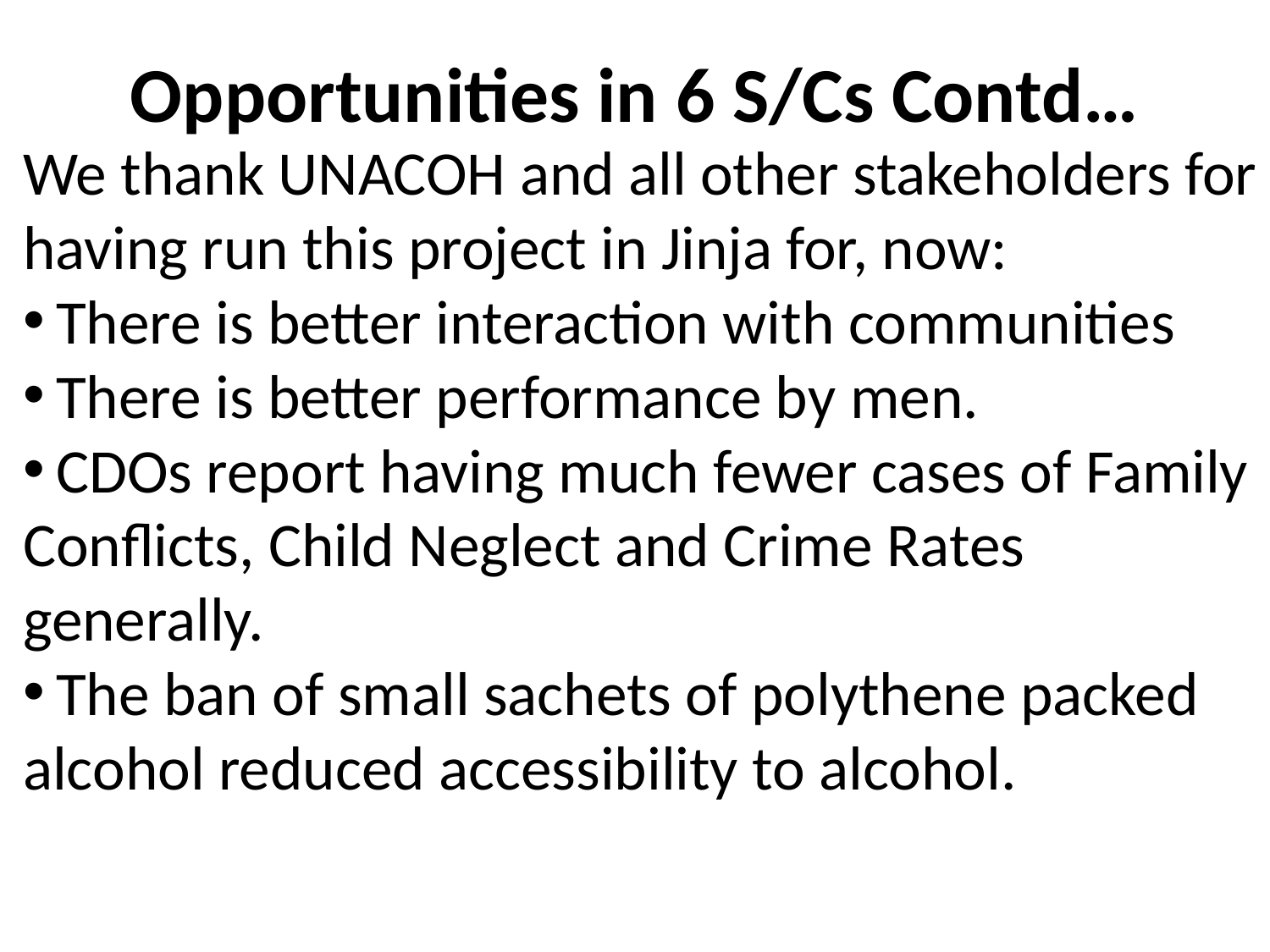

Opportunities in 6 S/Cs Contd…
We thank UNACOH and all other stakeholders for having run this project in Jinja for, now:
 There is better interaction with communities
 There is better performance by men.
 CDOs report having much fewer cases of Family Conflicts, Child Neglect and Crime Rates generally.
 The ban of small sachets of polythene packed alcohol reduced accessibility to alcohol.